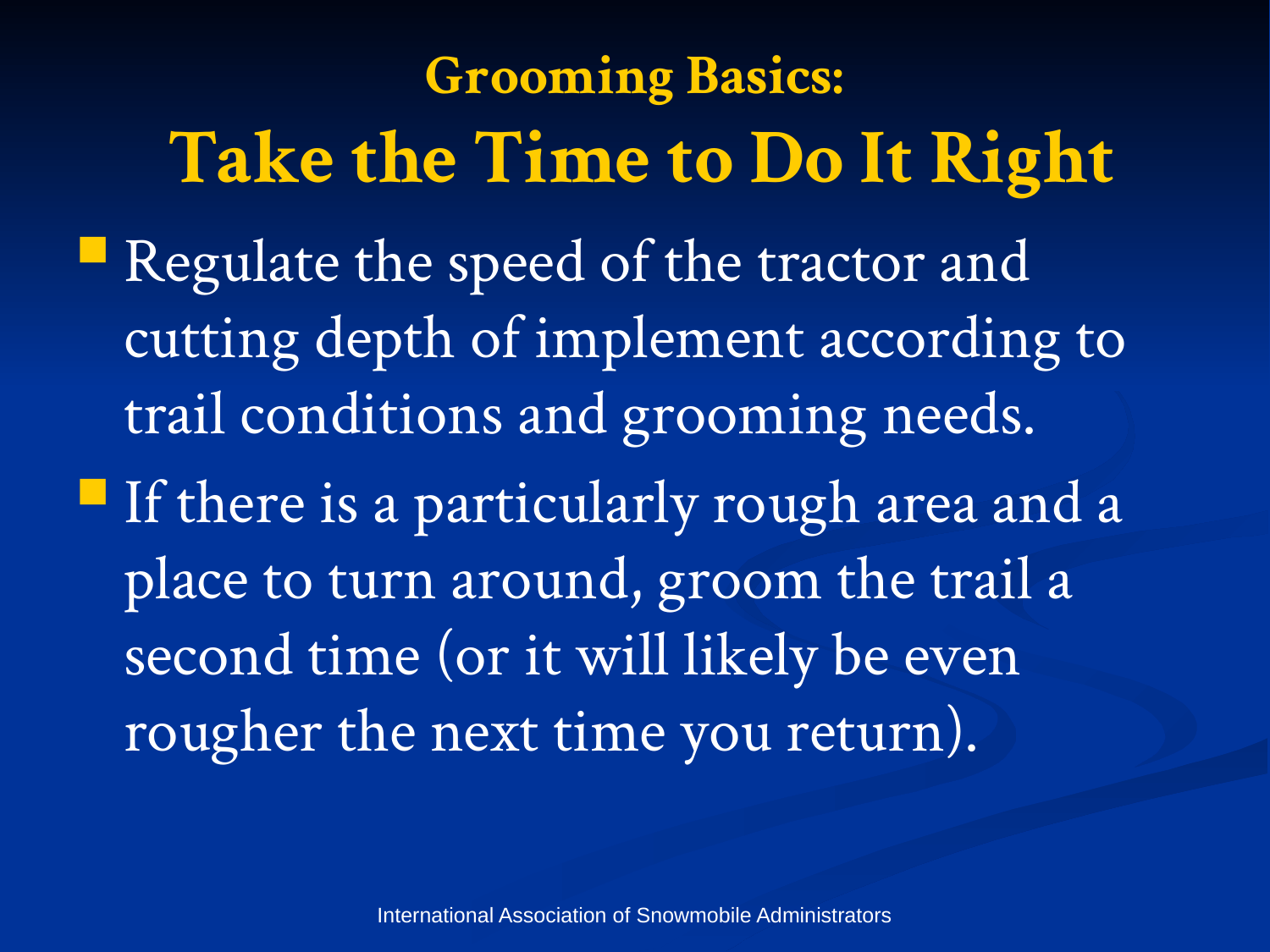

# Grooming Basics: Take the Time to Do It Right
Regulate the speed of the tractor and cutting depth of implement according to trail conditions and grooming needs.
If there is a particularly rough area and a place to turn around, groom the trail a second time (or it will likely be even rougher the next time you return).
International Association of Snowmobile Administrators